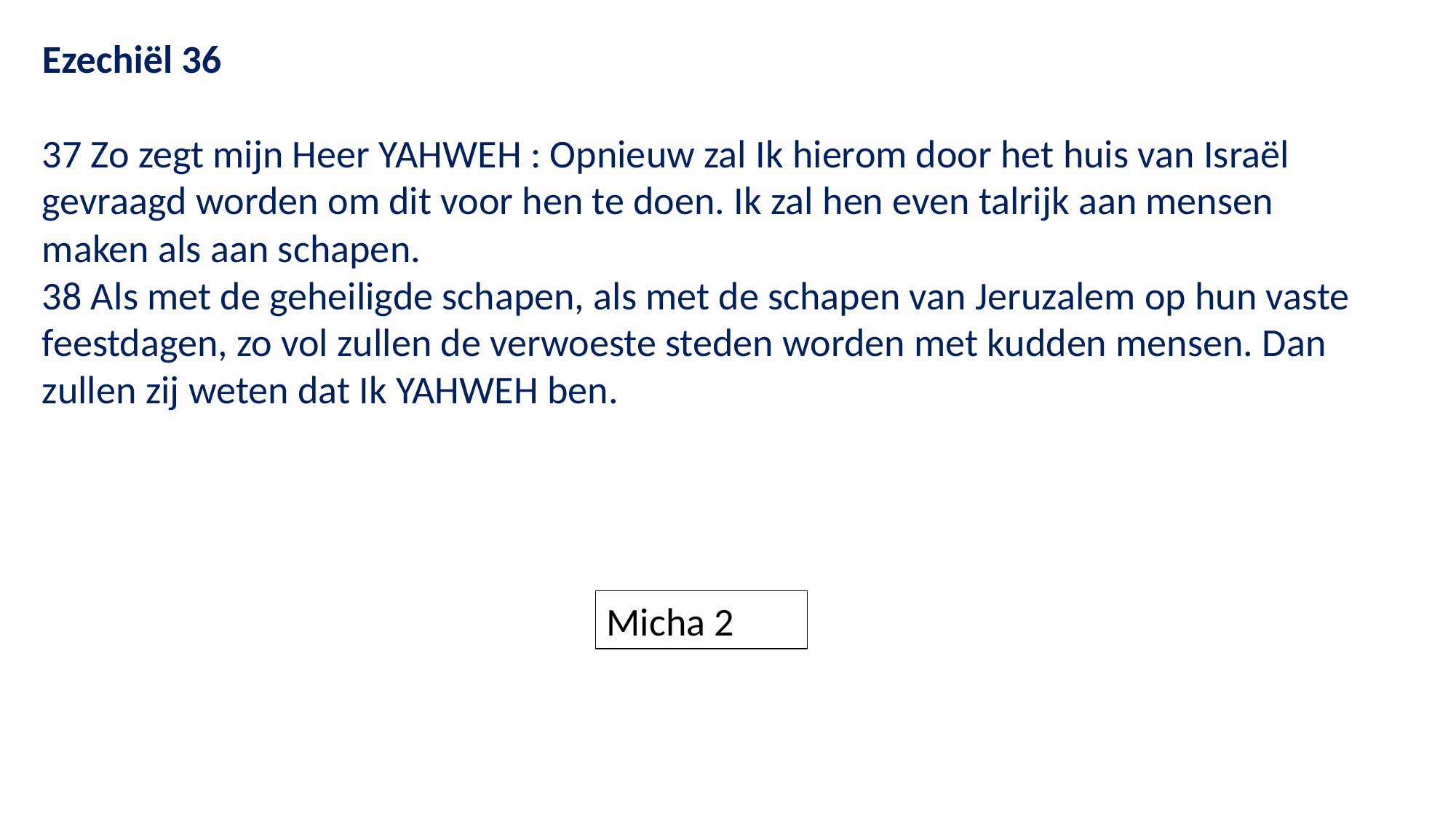

Ezechiël 36

37 Zo zegt mijn Heer YAHWEH : Opnieuw zal Ik hierom door het huis van Israël gevraagd worden om dit voor hen te doen. Ik zal hen even talrijk aan mensen maken als aan schapen.
38 Als met de geheiligde schapen, als met de schapen van Jeruzalem op hun vaste feestdagen, zo vol zullen de verwoeste steden worden met kudden mensen. Dan zullen zij weten dat Ik YAHWEH ben.
Micha 2